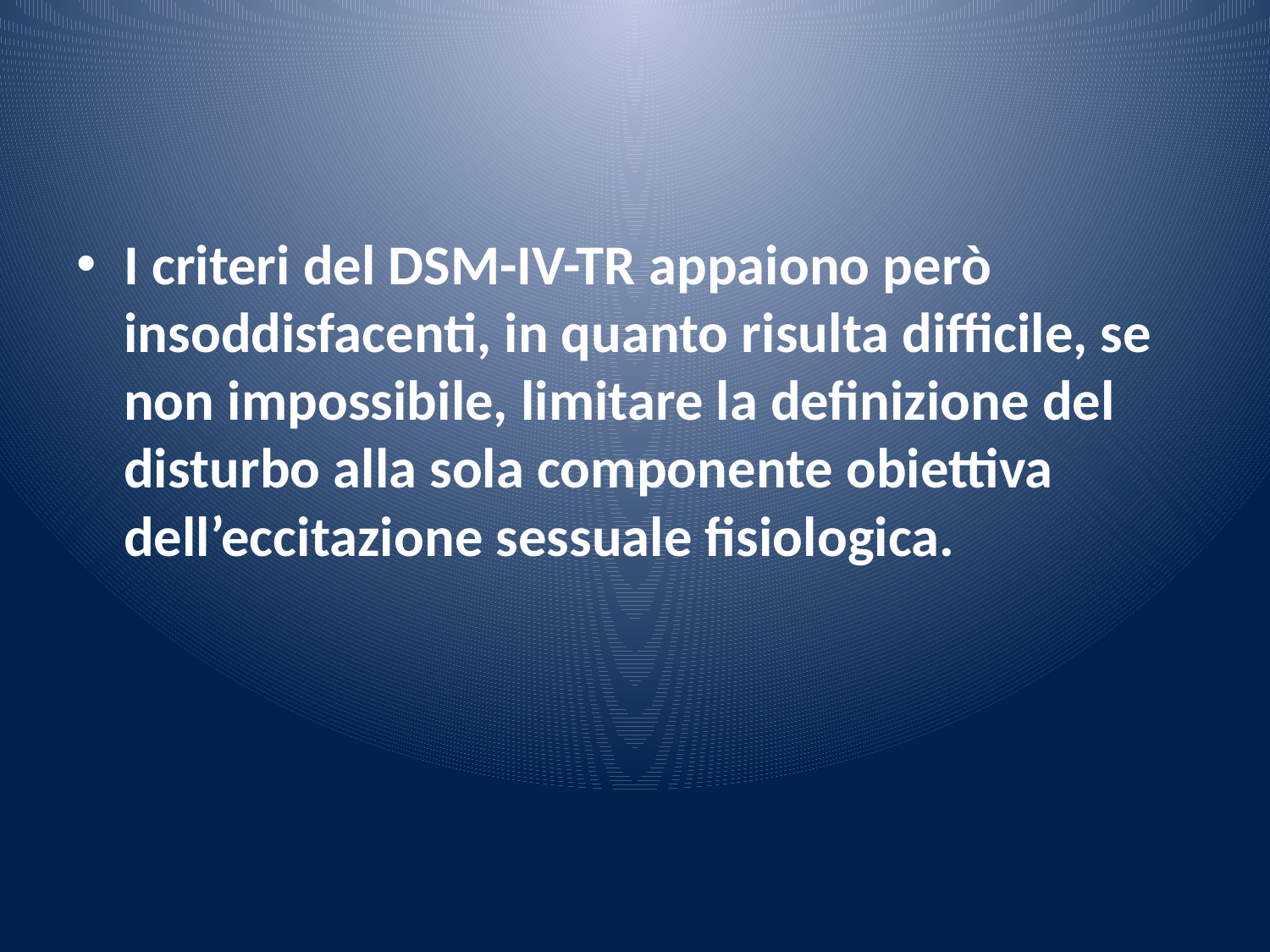

#
I criteri del DSM-IV-TR appaiono però insoddisfacenti, in quanto risulta difficile, se non impossibile, limitare la definizione del disturbo alla sola componente obiettiva dell’eccitazione sessuale fisiologica.